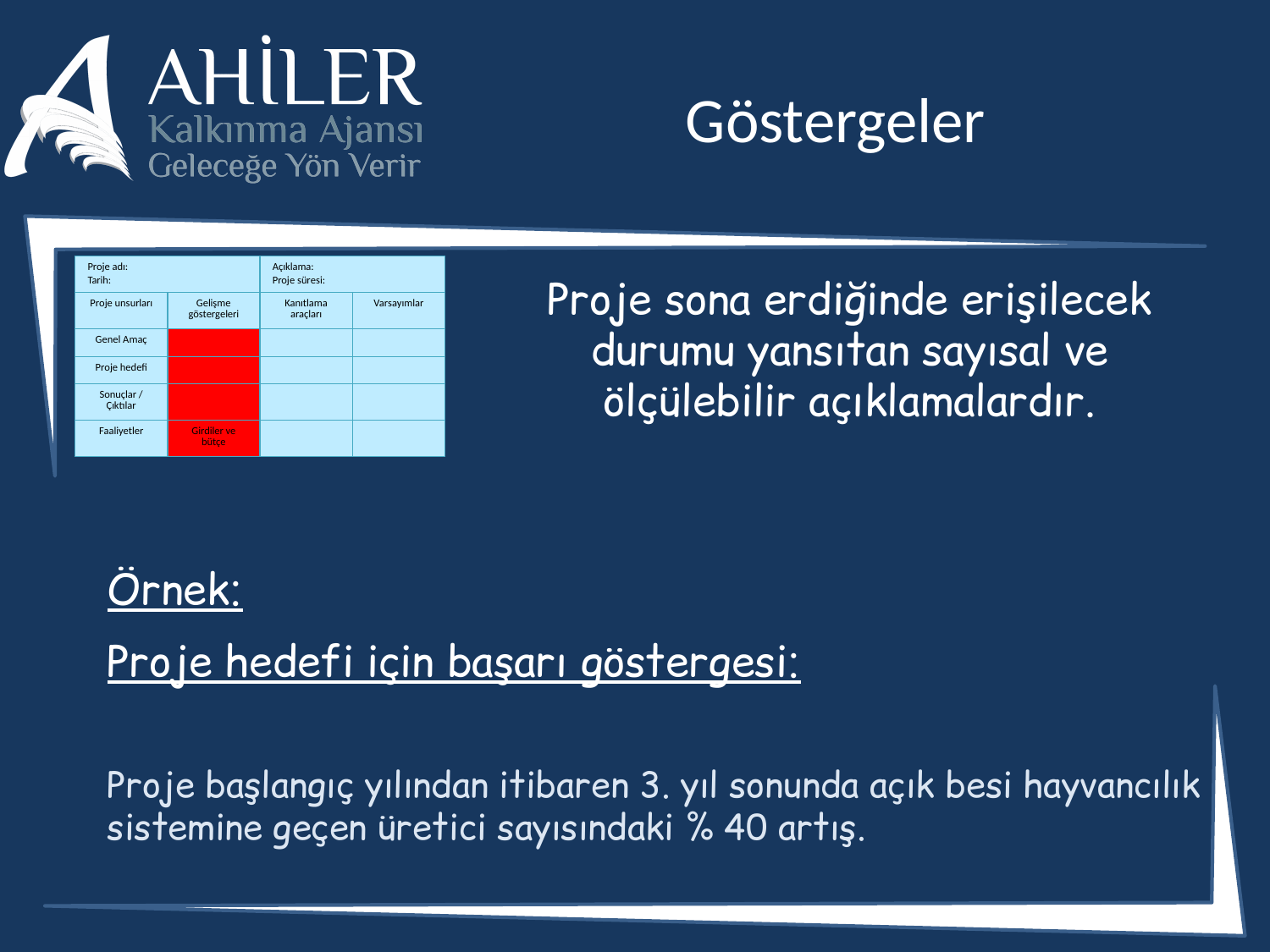

# Göstergeler
| Proje adı: Tarih: |  | Açıklama: Proje süresi: |  |
| --- | --- | --- | --- |
| Proje unsurları | Gelişme göstergeleri | Kanıtlama araçları | Varsayımlar |
| Genel Amaç |  |  |  |
| Proje hedefi |  |  |  |
| Sonuçlar / Çıktılar |  |  |  |
| Faaliyetler | Girdiler ve bütçe |  |  |
Proje sona erdiğinde erişilecek durumu yansıtan sayısal ve ölçülebilir açıklamalardır.
Örnek:
Proje hedefi için başarı göstergesi:

Proje başlangıç yılından itibaren 3. yıl sonunda açık besi hayvancılık sistemine geçen üretici sayısındaki % 40 artış.